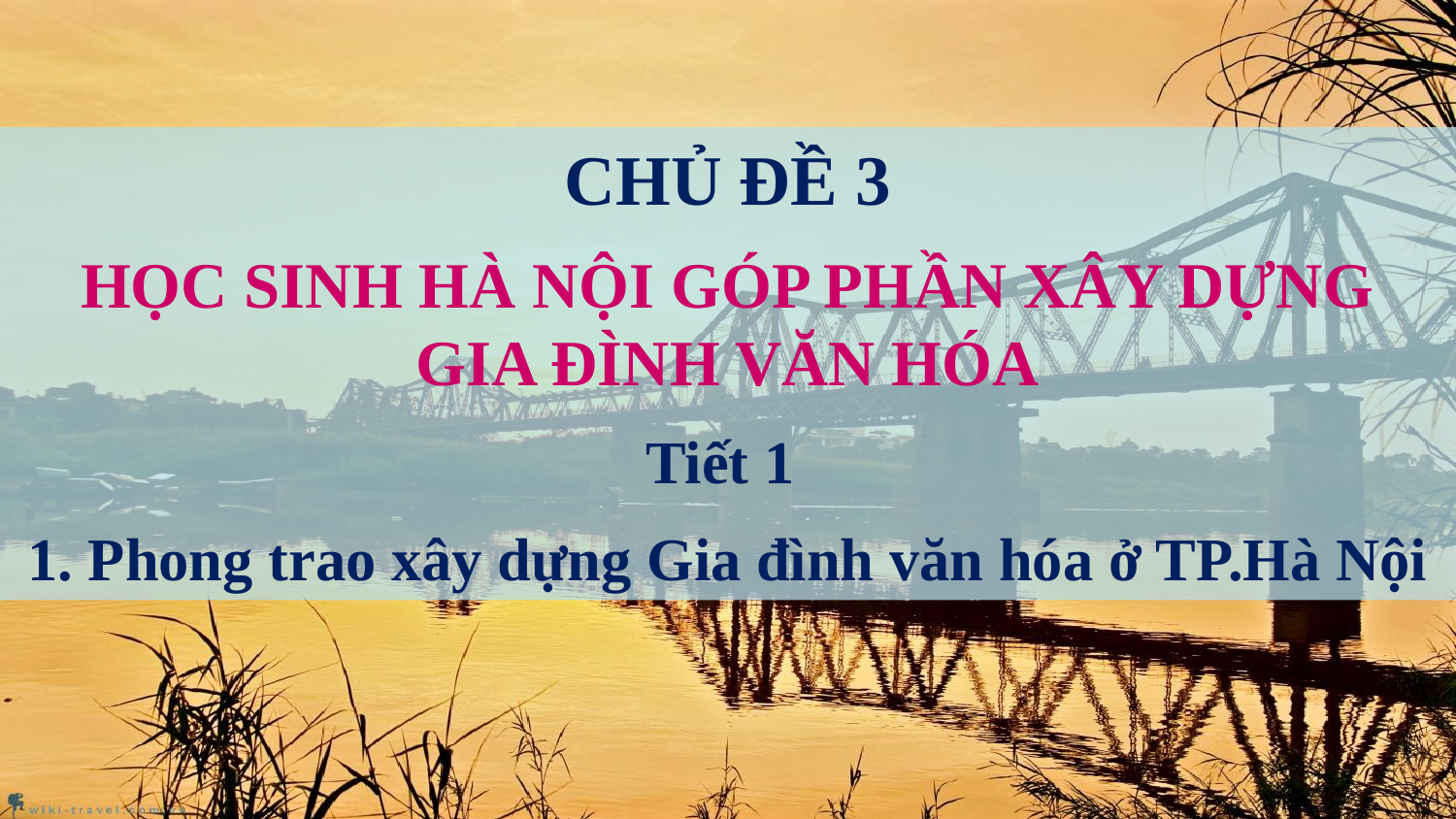

CHỦ ĐỀ 3
HỌC SINH HÀ NỘI GÓP PHẦN XÂY DỰNG GIA ĐÌNH VĂN HÓA
Tiết 1
1. Phong trao xây dựng Gia đình văn hóa ở TP.Hà Nội